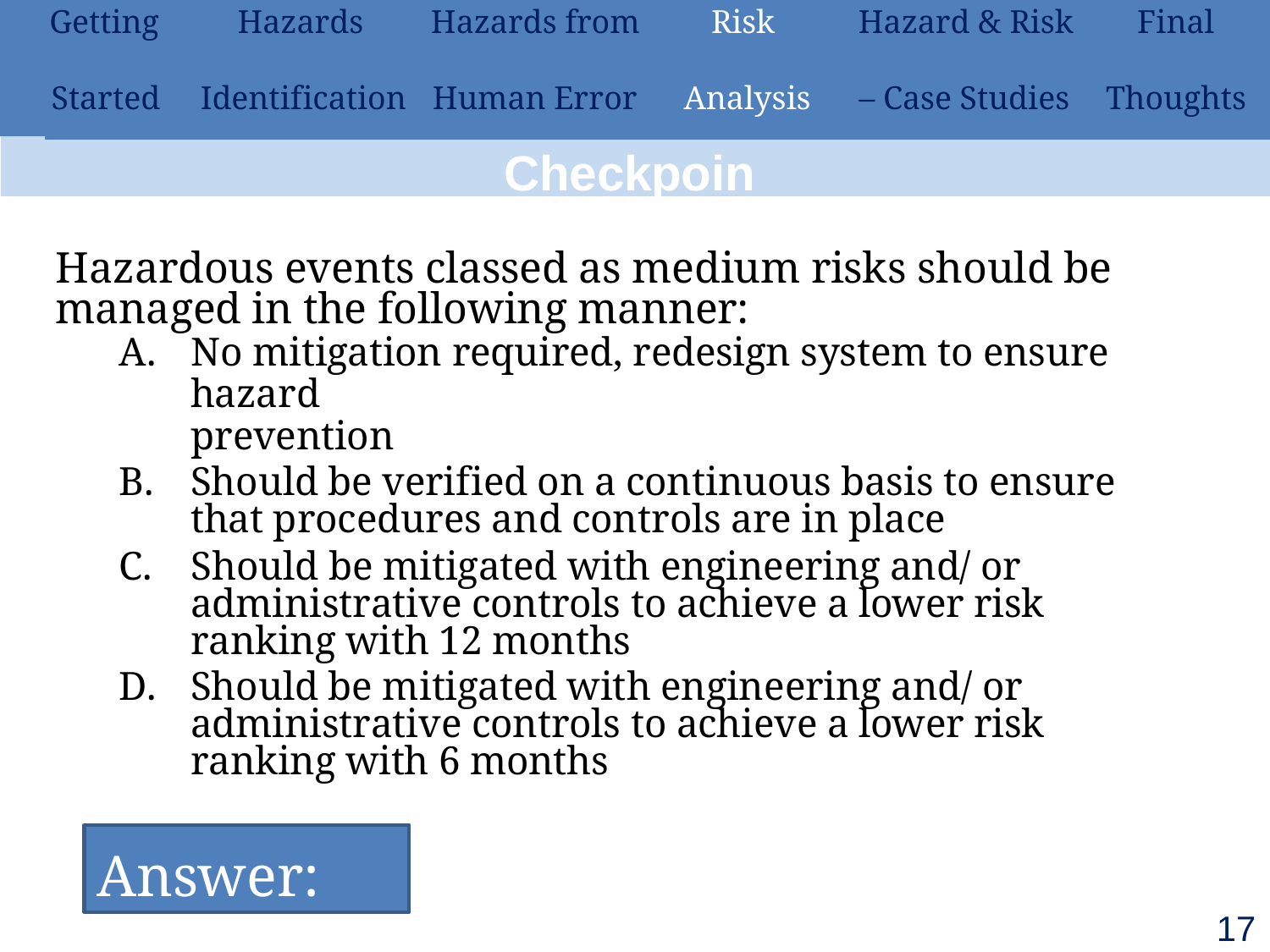

| Getting | Hazards | Hazards from | Risk | Hazard & Risk | Final |
| --- | --- | --- | --- | --- | --- |
| Started | Identification | Human Error | Analysis | – Case Studies | Thoughts |

Checkpoint
Hazardous events classed as medium risks should be managed in the following manner:
No mitigation required, redesign system to ensure hazard
prevention
Should be verified on a continuous basis to ensure that procedures and controls are in place
Should be mitigated with engineering and/ or administrative controls to achieve a lower risk ranking with 12 months
Should be mitigated with engineering and/ or administrative controls to achieve a lower risk ranking with 6 months

Answer: C
172